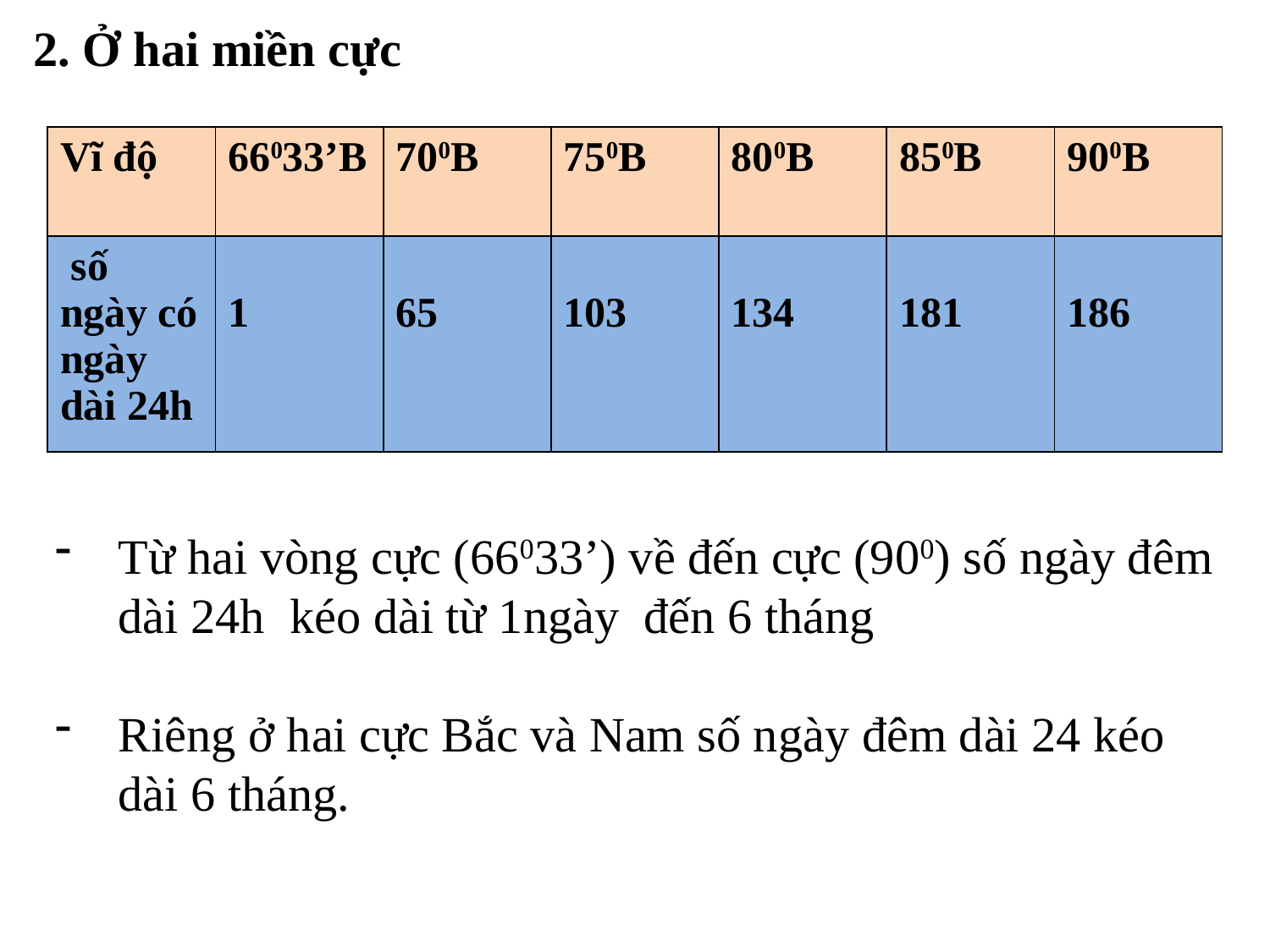

2. Ở hai miền cực
| Vĩ độ | 66033’B | 700B | 750B | 800B | 850B | 900B |
| --- | --- | --- | --- | --- | --- | --- |
| số ngày có ngày dài 24h | 1 | 65 | 103 | 134 | 181 | 186 |
Từ hai vòng cực (66033’) về đến cực (900) số ngày đêm dài 24h  kéo dài từ 1ngày  đến 6 tháng

Riêng ở hai cực Bắc và Nam số ngày đêm dài 24 kéo dài 6 tháng.